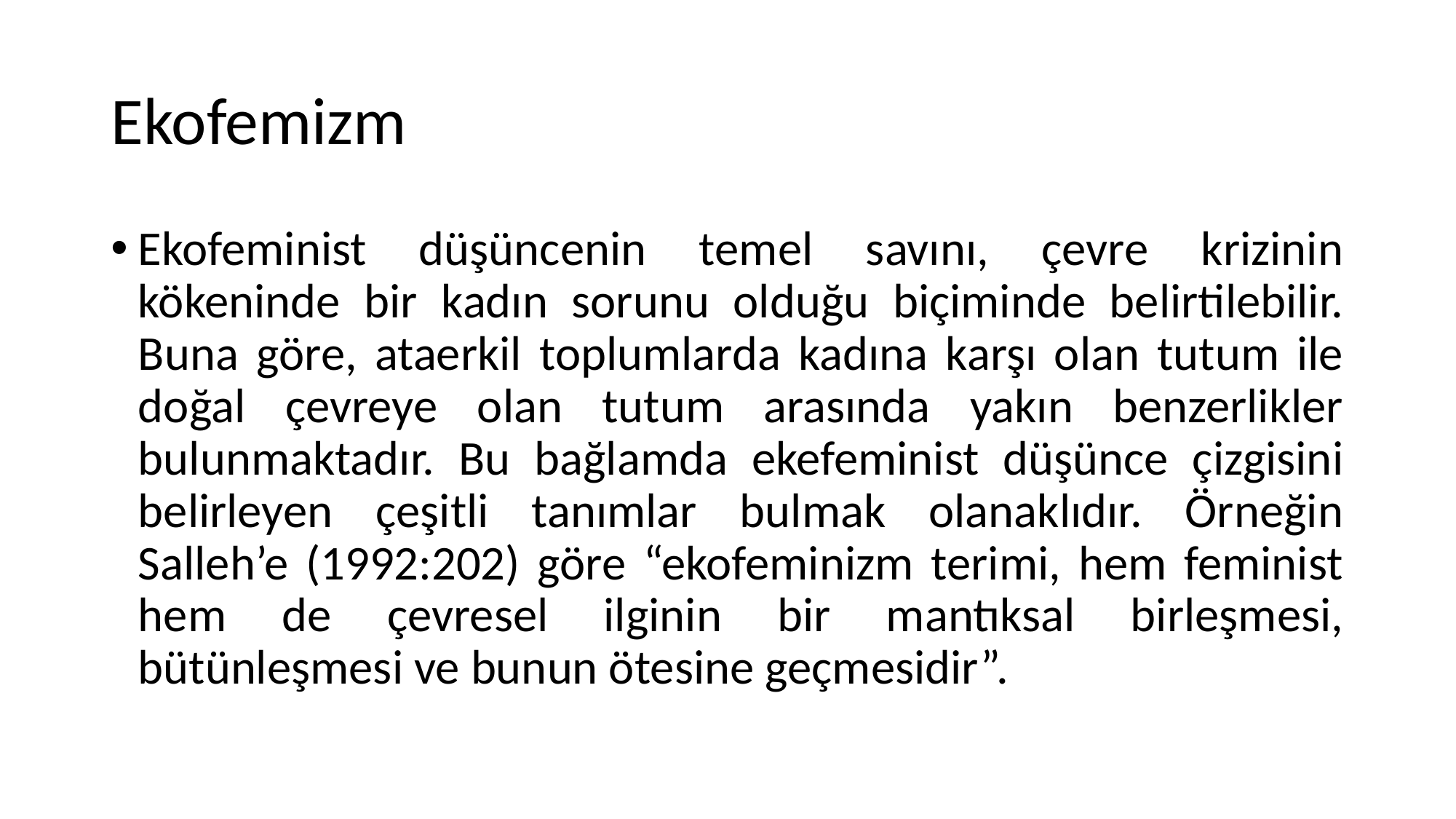

# Ekofemizm
Ekofeminist düşüncenin temel savını, çevre krizinin kökeninde bir kadın sorunu olduğu biçiminde belirtilebilir. Buna göre, ataerkil toplumlarda kadına karşı olan tutum ile doğal çevreye olan tutum arasında yakın benzerlikler bulunmaktadır. Bu bağlamda ekefeminist düşünce çizgisini belirleyen çeşitli tanımlar bulmak olanaklıdır. Örneğin Salleh’e (1992:202) göre “ekofeminizm terimi, hem feminist hem de çevresel ilginin bir mantıksal birleşmesi, bütünleşmesi ve bunun ötesine geçmesidir”.